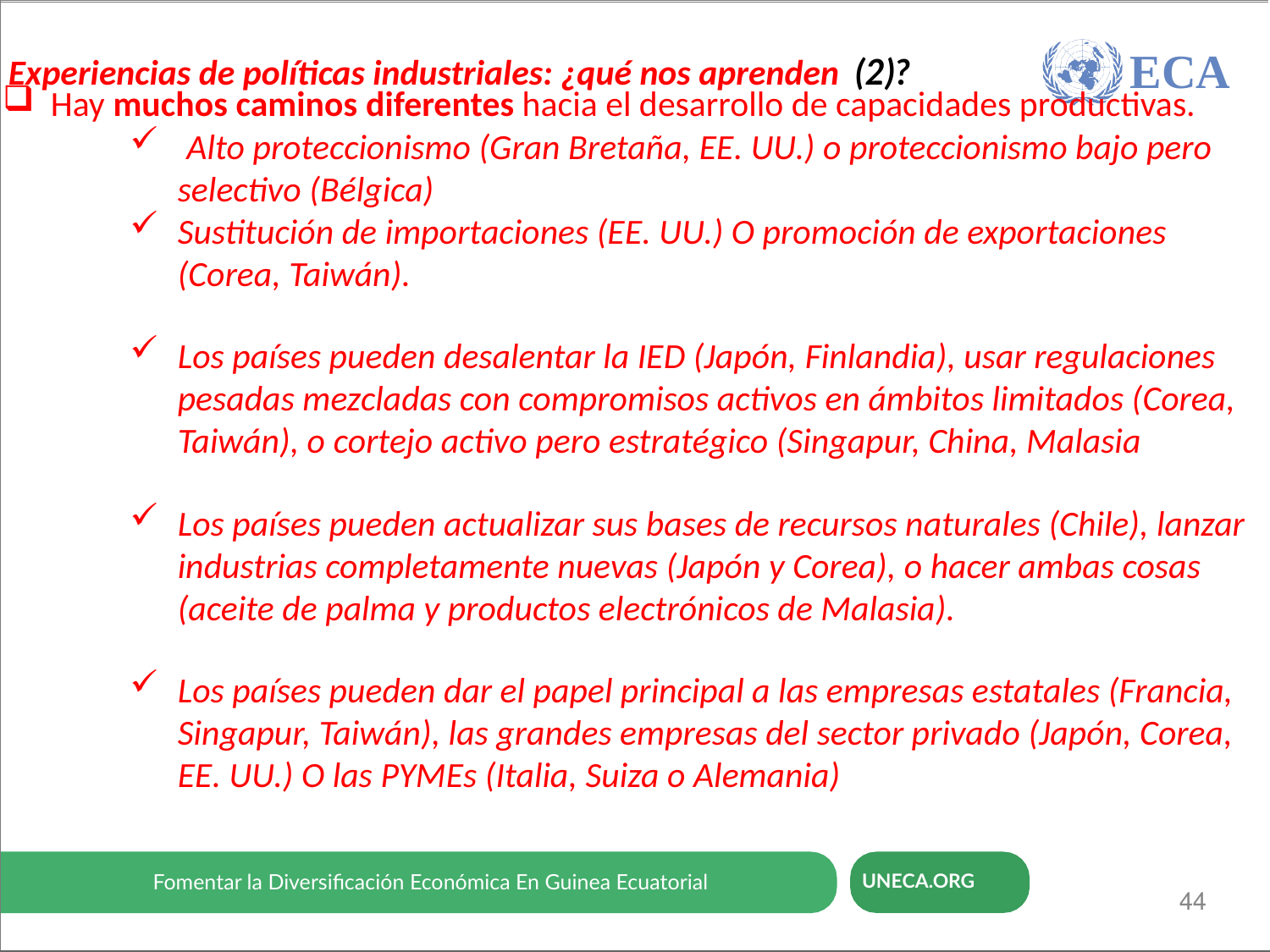

Economic Diversification through ReFuente-based and trade-induced Industrialation

Experiencias de políticas industriales: ¿qué nos aprenden  (2)?

ECA
Hay muchos caminos diferentes hacia el desarrollo de capacidades productivas.
 Alto proteccionismo (Gran Bretaña, EE. UU.) o proteccionismo bajo pero selectivo (Bélgica)
Sustitución de importaciones (EE. UU.) O promoción de exportaciones (Corea, Taiwán).

Los países pueden desalentar la IED (Japón, Finlandia), usar regulaciones pesadas mezcladas con compromisos activos en ámbitos limitados (Corea, Taiwán), o cortejo activo pero estratégico (Singapur, China, Malasia

Los países pueden actualizar sus bases de recursos naturales (Chile), lanzar industrias completamente nuevas (Japón y Corea), o hacer ambas cosas (aceite de palma y productos electrónicos de Malasia).

Los países pueden dar el papel principal a las empresas estatales (Francia, Singapur, Taiwán), las grandes empresas del sector privado (Japón, Corea, EE. UU.) O las PYMEs (Italia, Suiza o Alemania)

Fomentar la Diversificación Económica En Guinea Ecuatorial
UNECA.ORG
44